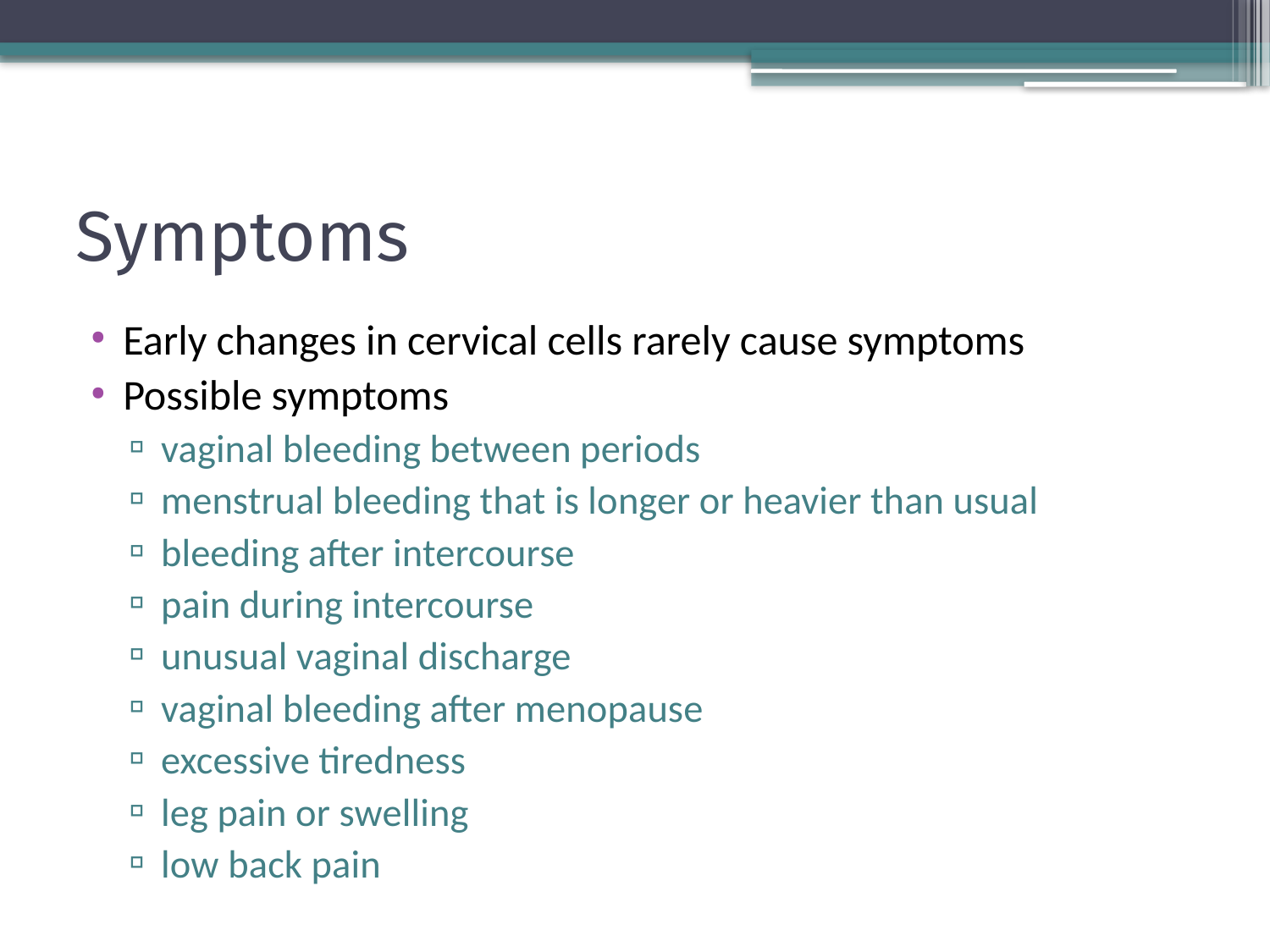

# Symptoms
Early changes in cervical cells rarely cause symptoms
Possible symptoms
vaginal bleeding between periods
menstrual bleeding that is longer or heavier than usual
bleeding after intercourse
pain during intercourse
unusual vaginal discharge
vaginal bleeding after menopause
excessive tiredness
leg pain or swelling
low back pain